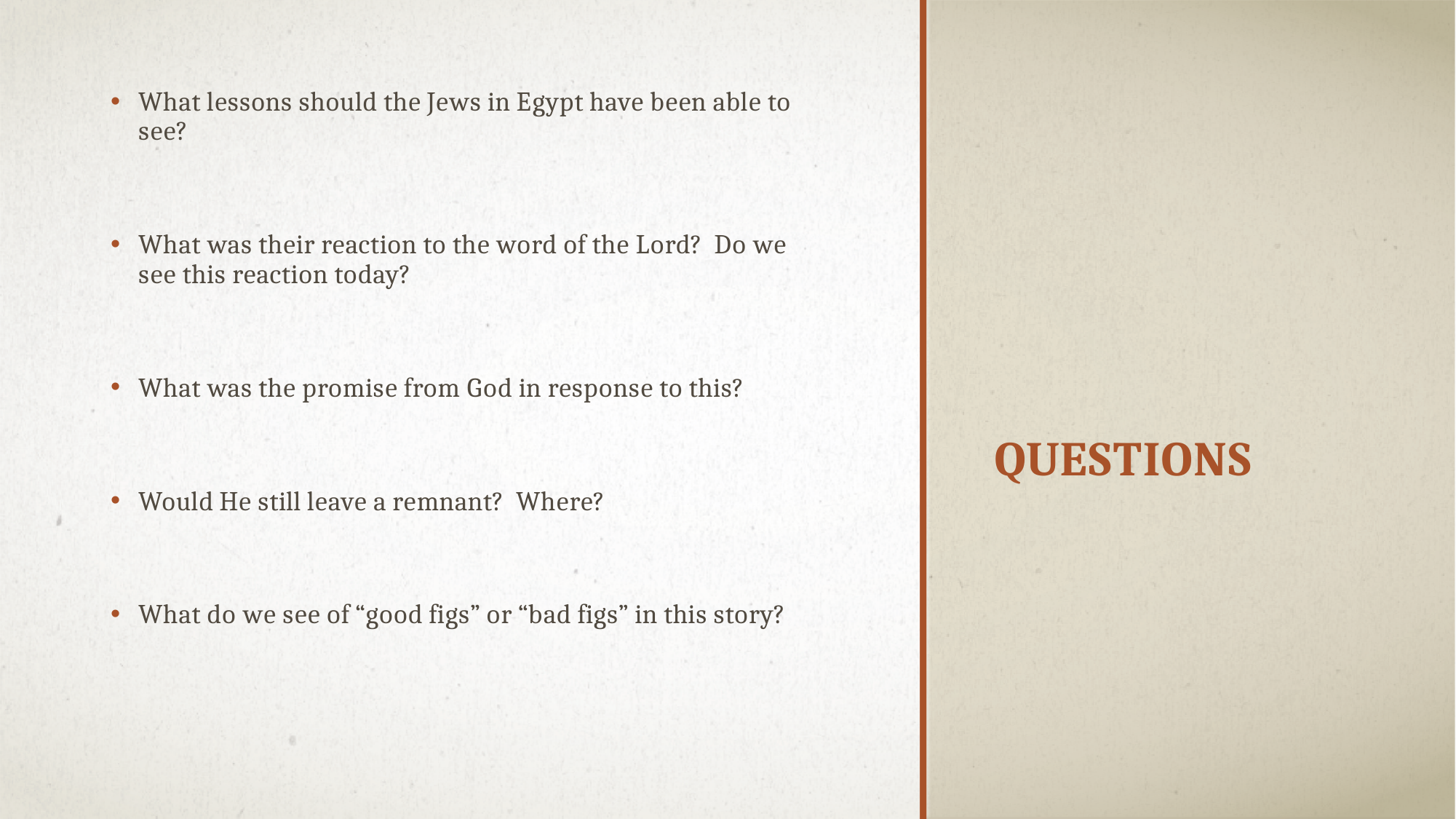

What lessons should the Jews in Egypt have been able to see?

What was their reaction to the word of the Lord?  Do we see this reaction today?

What was the promise from God in response to this?

Would He still leave a remnant?  Where?

What do we see of “good figs” or “bad figs” in this story?

# Questions